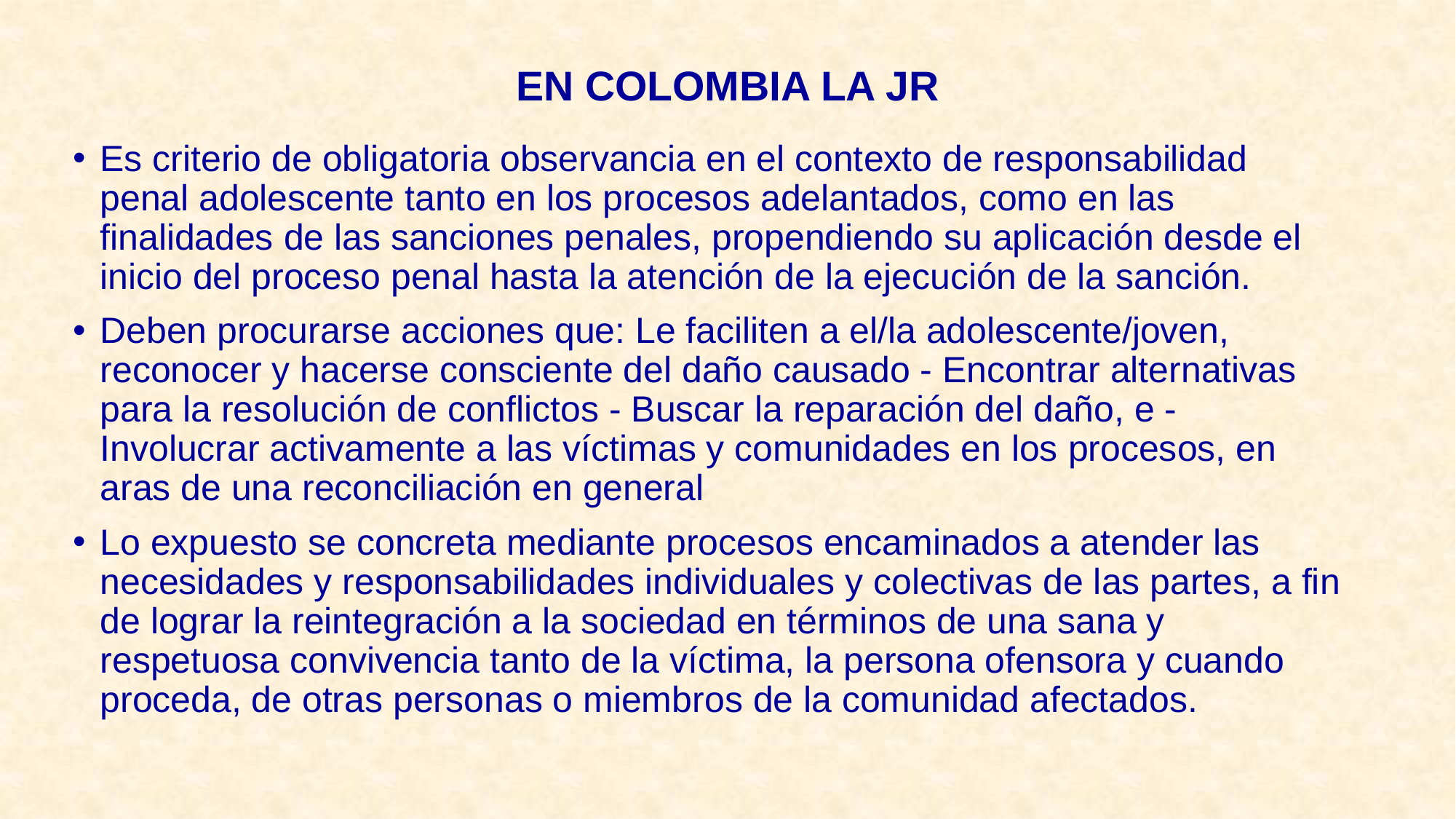

# EN COLOMBIA LA JR
Es criterio de obligatoria observancia en el contexto de responsabilidad penal adolescente tanto en los procesos adelantados, como en las finalidades de las sanciones penales, propendiendo su aplicación desde el inicio del proceso penal hasta la atención de la ejecución de la sanción.
Deben procurarse acciones que: Le faciliten a el/la adolescente/joven, reconocer y hacerse consciente del daño causado - Encontrar alternativas para la resolución de conflictos - Buscar la reparación del daño, e - Involucrar activamente a las víctimas y comunidades en los procesos, en aras de una reconciliación en general
Lo expuesto se concreta mediante procesos encaminados a atender las necesidades y responsabilidades individuales y colectivas de las partes, a fin de lograr la reintegración a la sociedad en términos de una sana y respetuosa convivencia tanto de la víctima, la persona ofensora y cuando proceda, de otras personas o miembros de la comunidad afectados.